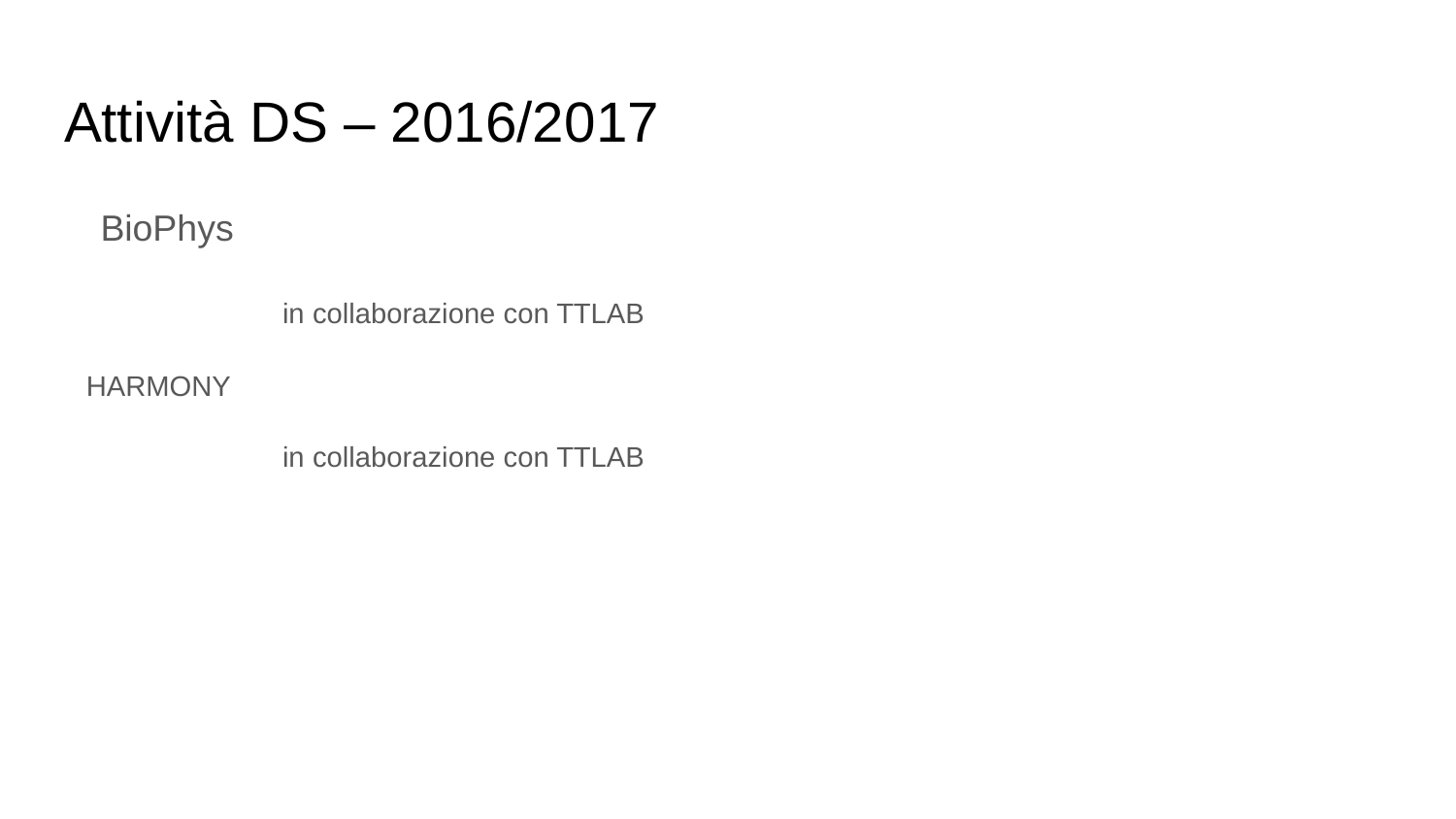

# Attività DS – 2016/2017

BioPhys
  		in collaborazione con TTLAB
HARMONY
	in collaborazione con TTLAB